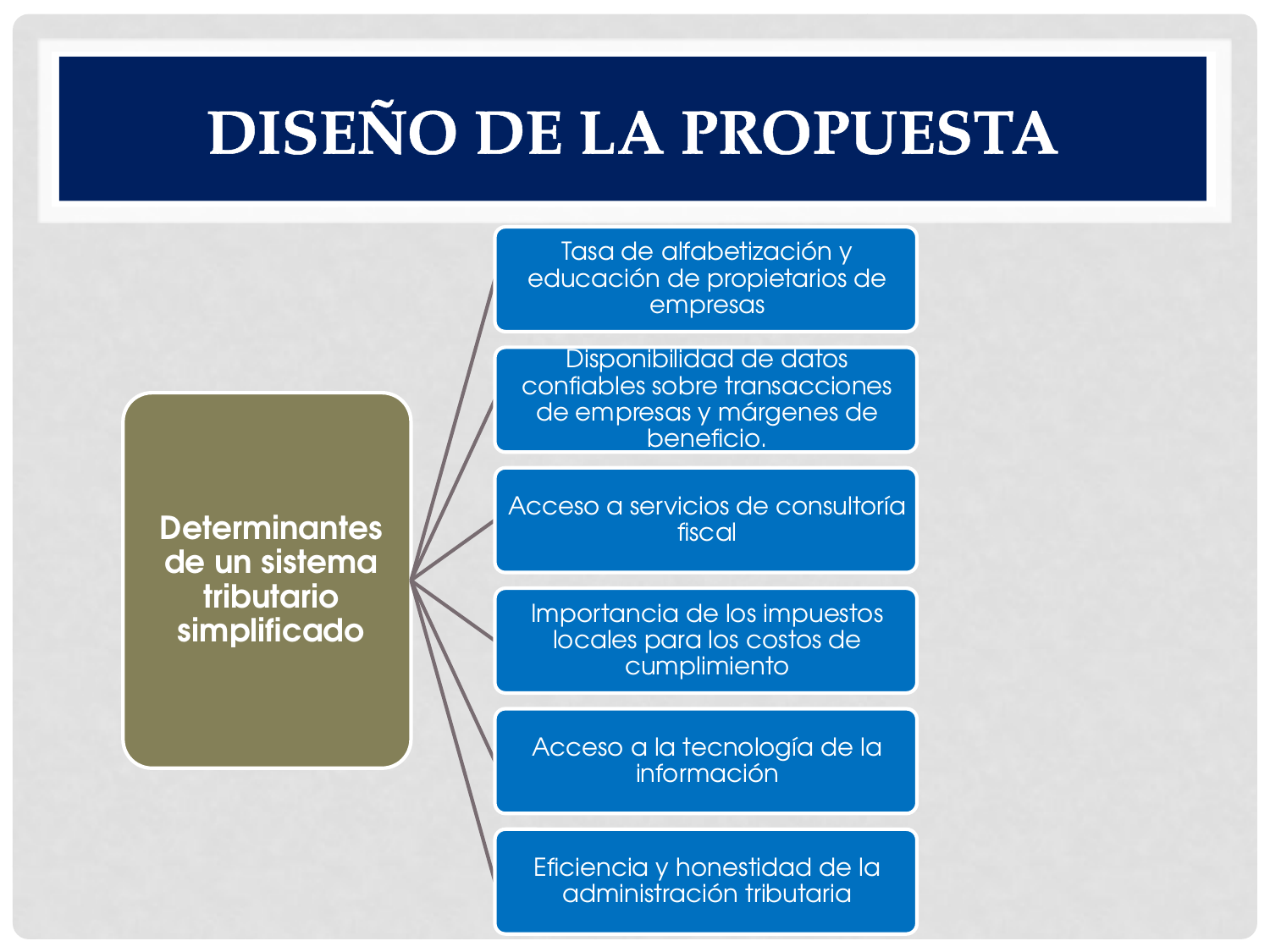

# DISEÑO DE LA PROPUESTA
Determinantes de un sistema tributario simplificado

Tasa de alfabetización y educación de propietarios de empresas

Disponibilidad de datos confiables sobre transacciones de empresas y márgenes de beneficio.

Acceso a servicios de consultoría fiscal

Importancia de los impuestos locales para los costos de cumplimiento

Acceso a la tecnología de la información

Eficiencia y honestidad de la administración tributaria